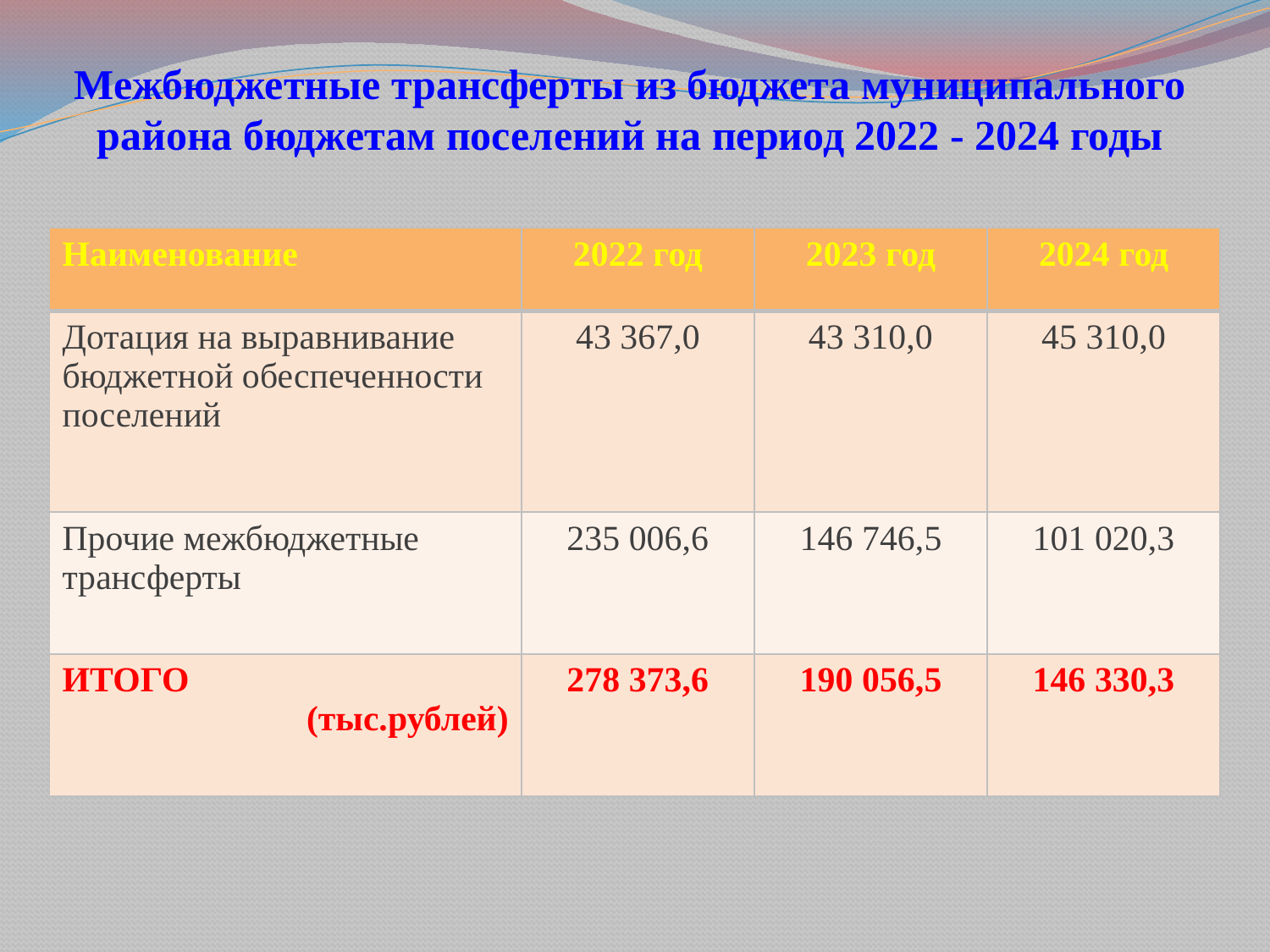

# Межбюджетные трансферты из бюджета муниципального района бюджетам поселений на период 2022 - 2024 годы
| Наименование | 2022 год | 2023 год | 2024 год |
| --- | --- | --- | --- |
| Дотация на выравнивание бюджетной обеспеченности поселений | 43 367,0 | 43 310,0 | 45 310,0 |
| Прочие межбюджетные трансферты | 235 006,6 | 146 746,5 | 101 020,3 |
| ИТОГО (тыс.рублей) | 278 373,6 | 190 056,5 | 146 330,3 |